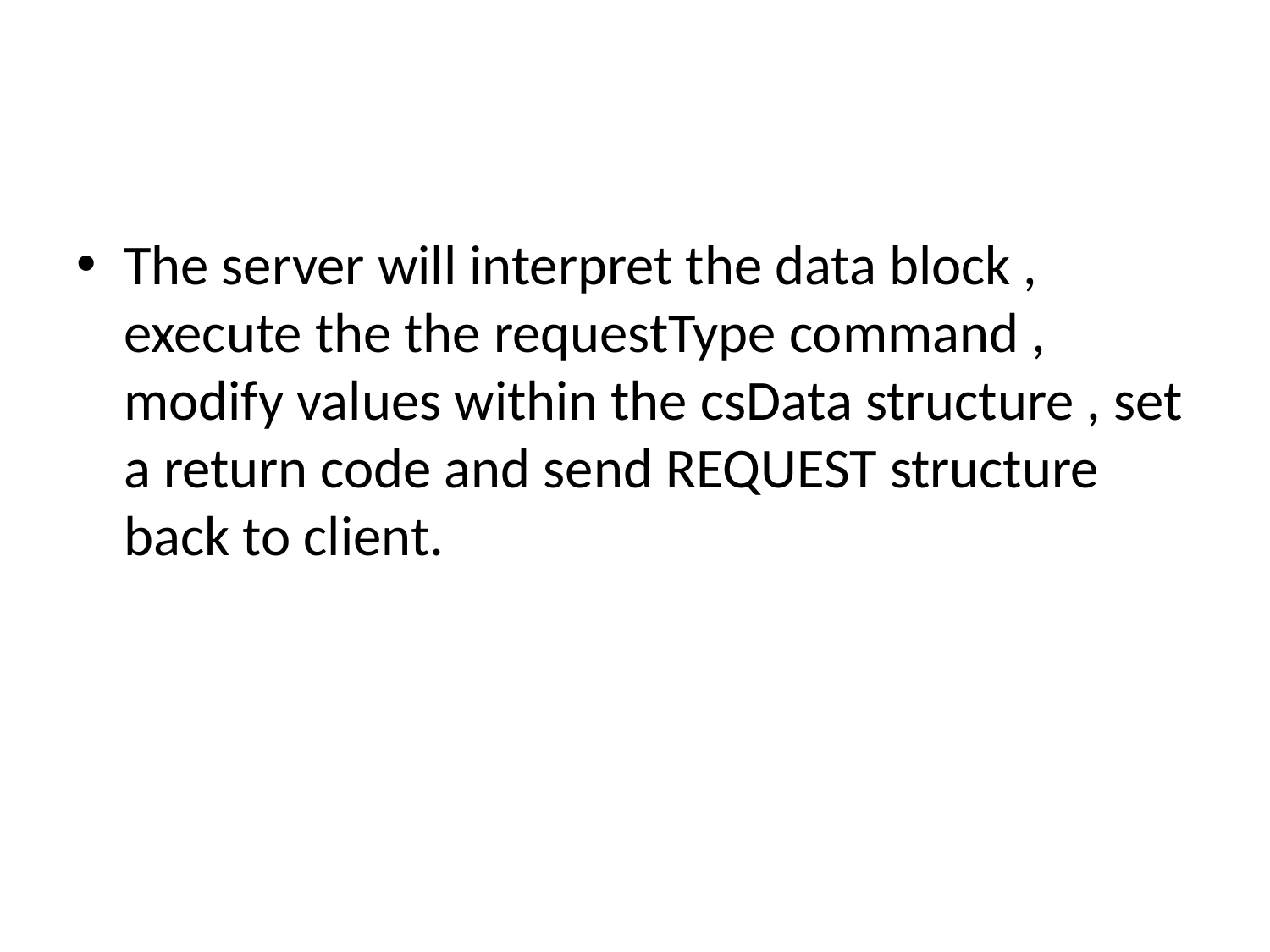

#
The server will interpret the data block , execute the the requestType command , modify values within the csData structure , set a return code and send REQUEST structure back to client.